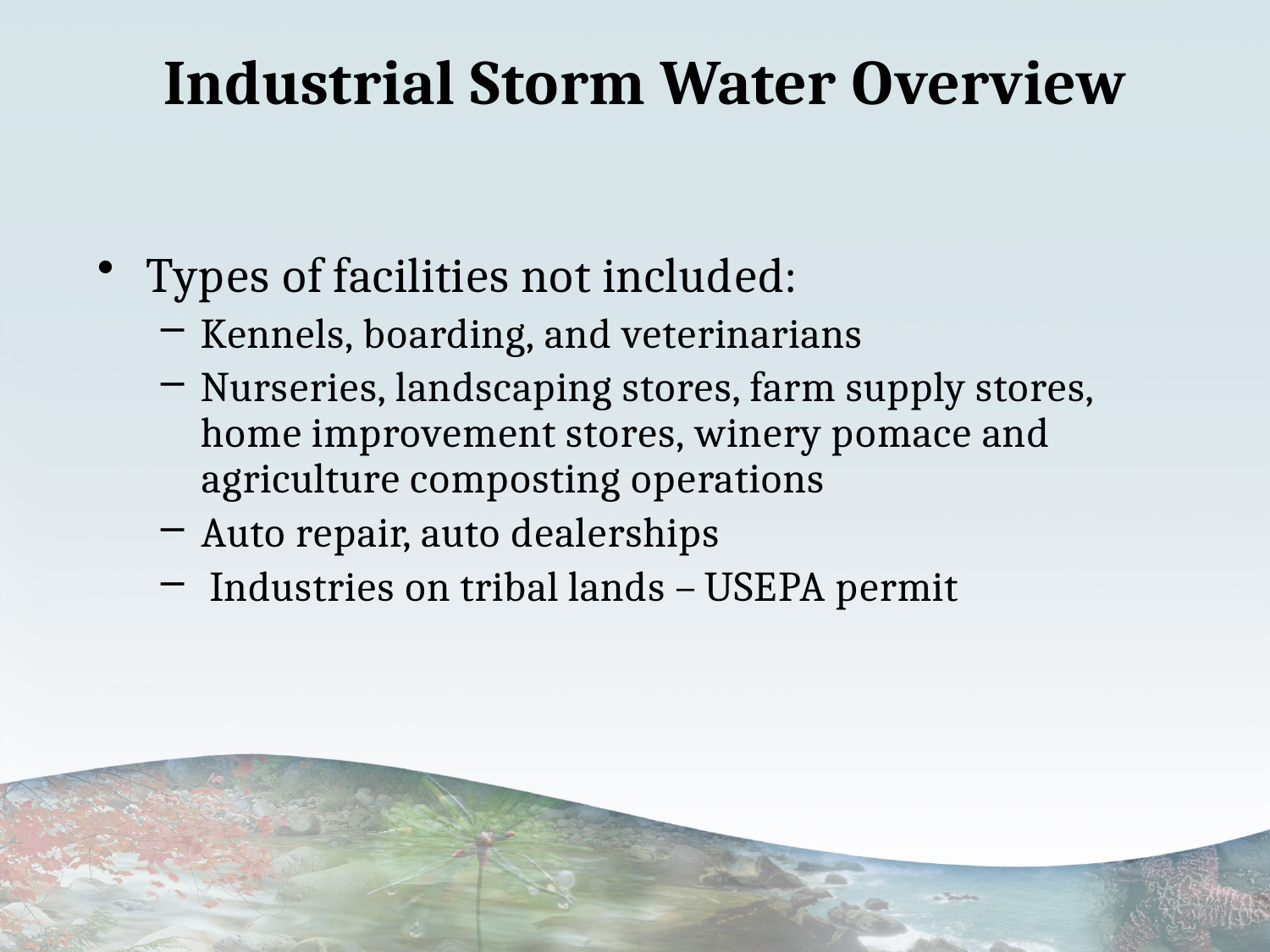

# Industrial Storm Water Overview
Types of facilities not included:
Kennels, boarding, and veterinarians
Nurseries, landscaping stores, farm supply stores, home improvement stores, winery pomace and agriculture composting operations
Auto repair, auto dealerships
 Industries on tribal lands – USEPA permit